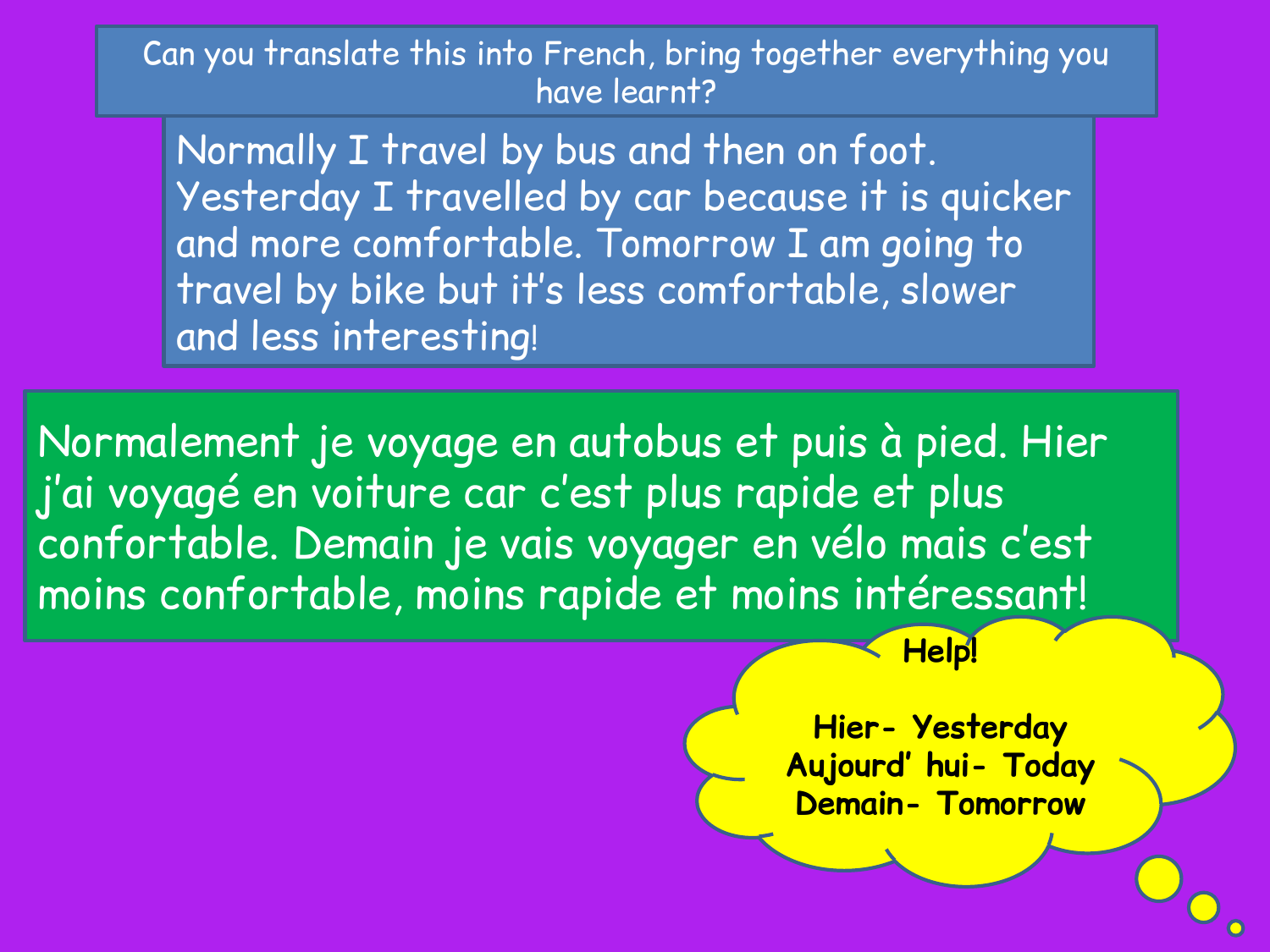

Can you translate this into French, bring together everything you have learnt?
Normally I travel by bus and then on foot. Yesterday I travelled by car because it is quicker and more comfortable. Tomorrow I am going to travel by bike but it’s less comfortable, slower and less interesting!
Normalement je voyage en autobus et puis à pied. Hier j’ai voyagé en voiture car c’est plus rapide et plus confortable. Demain je vais voyager en vélo mais c’est moins confortable, moins rapide et moins intéressant!
Help!

Hier- Yesterday
Aujourd’ hui- Today
Demain- Tomorrow